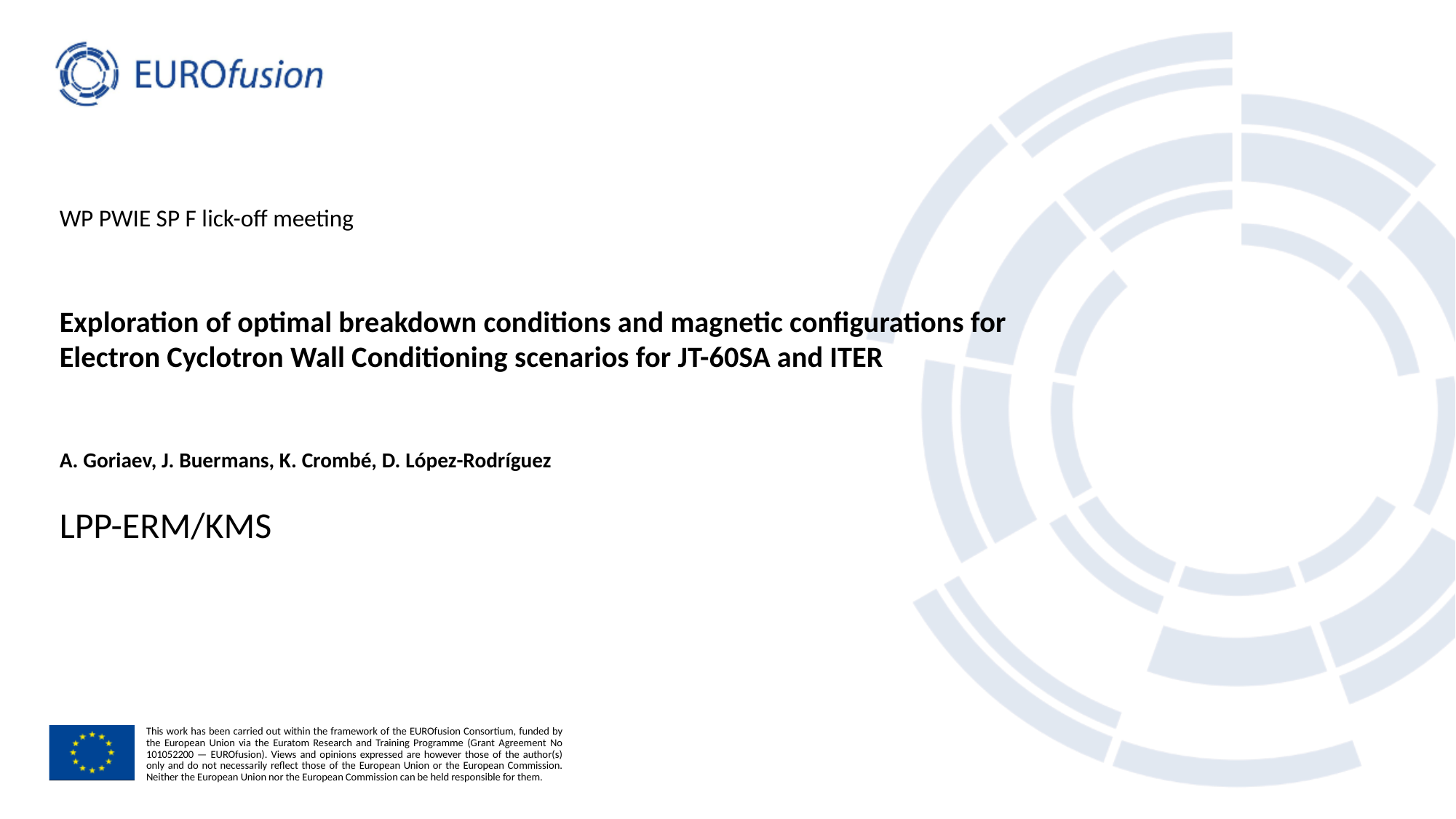

WP PWIE SP F lick-off meeting
# Exploration of optimal breakdown conditions and magnetic configurations for Electron Cyclotron Wall Conditioning scenarios for JT-60SA and ITER
A. Goriaev, J. Buermans, K. Crombé, D. López-Rodríguez
LPP-ERM/KMS